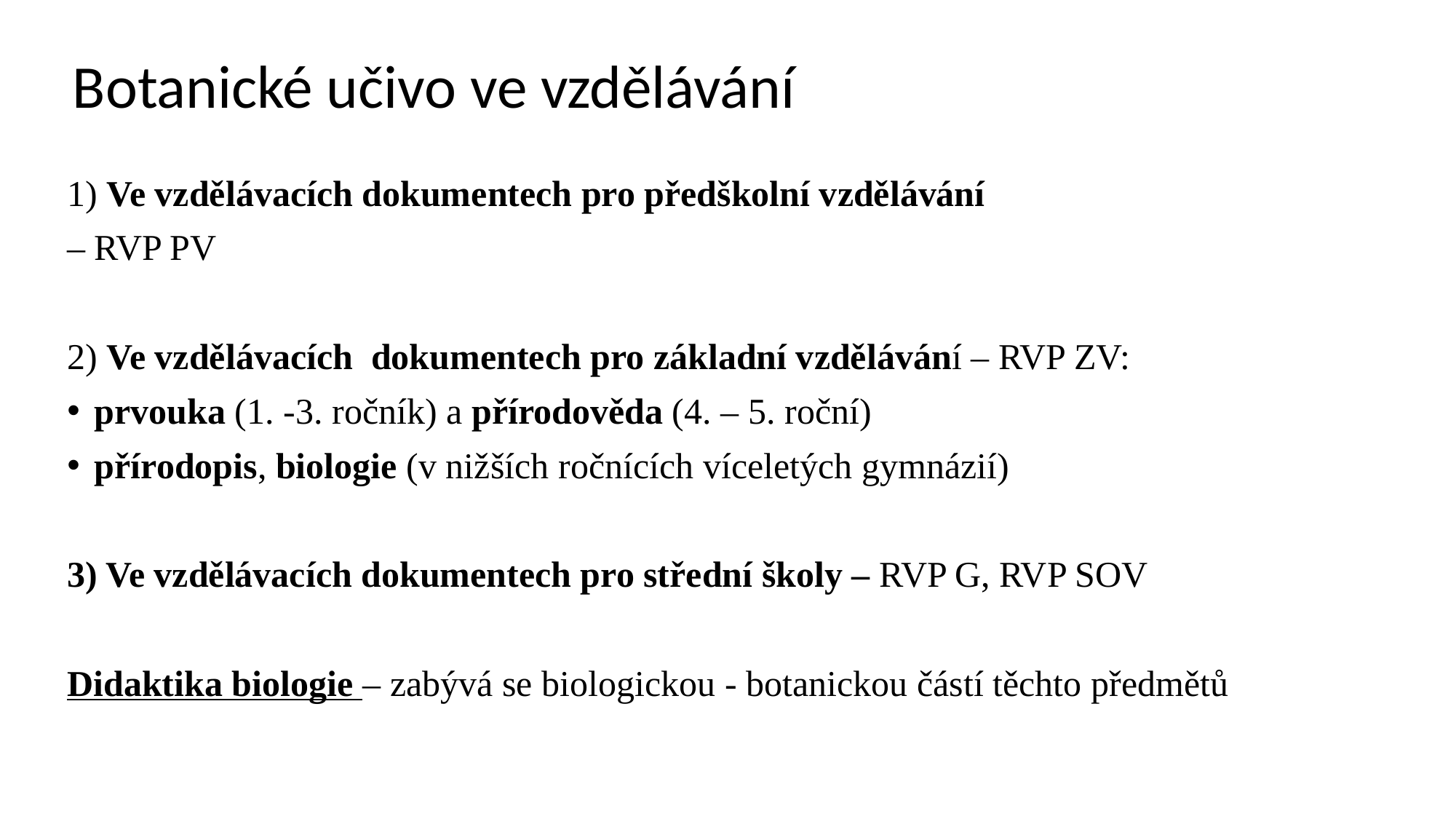

# Botanické učivo ve vzdělávání
1) Ve vzdělávacích dokumentech pro předškolní vzdělávání
– RVP PV

2) Ve vzdělávacích  dokumentech pro základní vzdělávání – RVP ZV:
prvouka (1. -3. ročník) a přírodověda (4. – 5. roční)
přírodopis, biologie (v nižších ročnících víceletých gymnázií)

3) Ve vzdělávacích dokumentech pro střední školy – RVP G, RVP SOV

Didaktika biologie – zabývá se biologickou - botanickou částí těchto předmětů